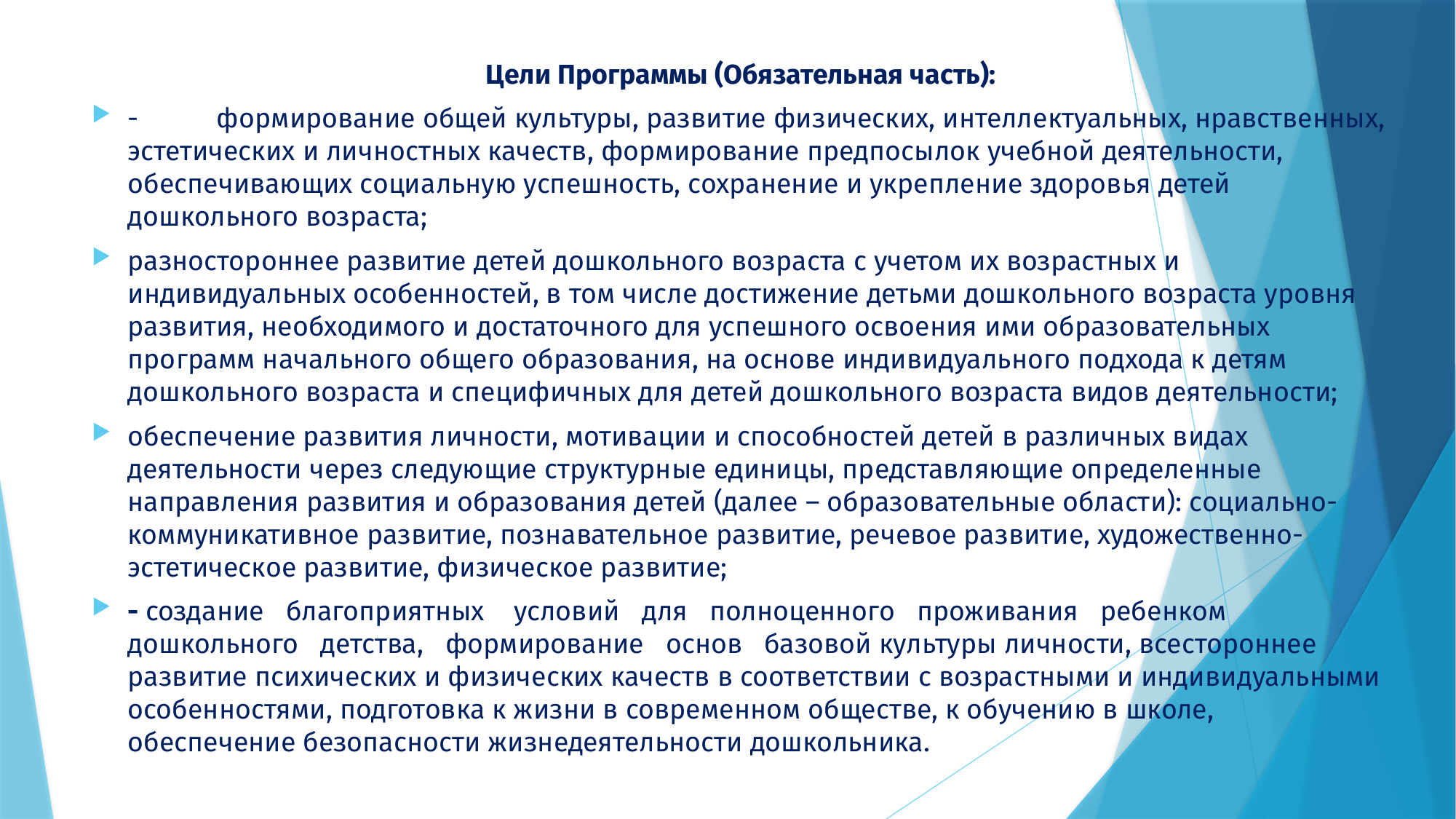

Цели Программы (Обязательная часть):
-	 формирование общей культуры, развитие физических, интеллектуальных, нравственных, эстетических и личностных качеств, формирование предпосылок учебной деятельности, обеспечивающих социальную успешность, сохранение и укрепление здоровья детей дошкольного возраста;
разностороннее развитие детей дошкольного возраста с учетом их возрастных и индивидуальных особенностей, в том числе достижение детьми дошкольного возраста уровня развития, необходимого и достаточного для успешного освоения ими образовательных программ начального общего образования, на основе индивидуального подхода к детям дошкольного возраста и специфичных для детей дошкольного возраста видов деятельности;
обеспечение развития личности, мотивации и способностей детей в различных видах деятельности через следующие структурные единицы, представляющие определенные направления развития и образования детей (далее – образовательные области): социально-коммуникативное развитие, познавательное развитие, речевое развитие, художественно-эстетическое развитие, физическое развитие;
- создание   благоприятных    условий   для   полноценного   проживания   ребенком   дошкольного   детства,   формирование   основ   базовой культуры личности, всестороннее развитие психических и физических качеств в соответствии с возрастными и индивидуальными особенностями, подготовка к жизни в современном обществе, к обучению в школе, обеспечение безопасности жизнедеятельности дошкольника.